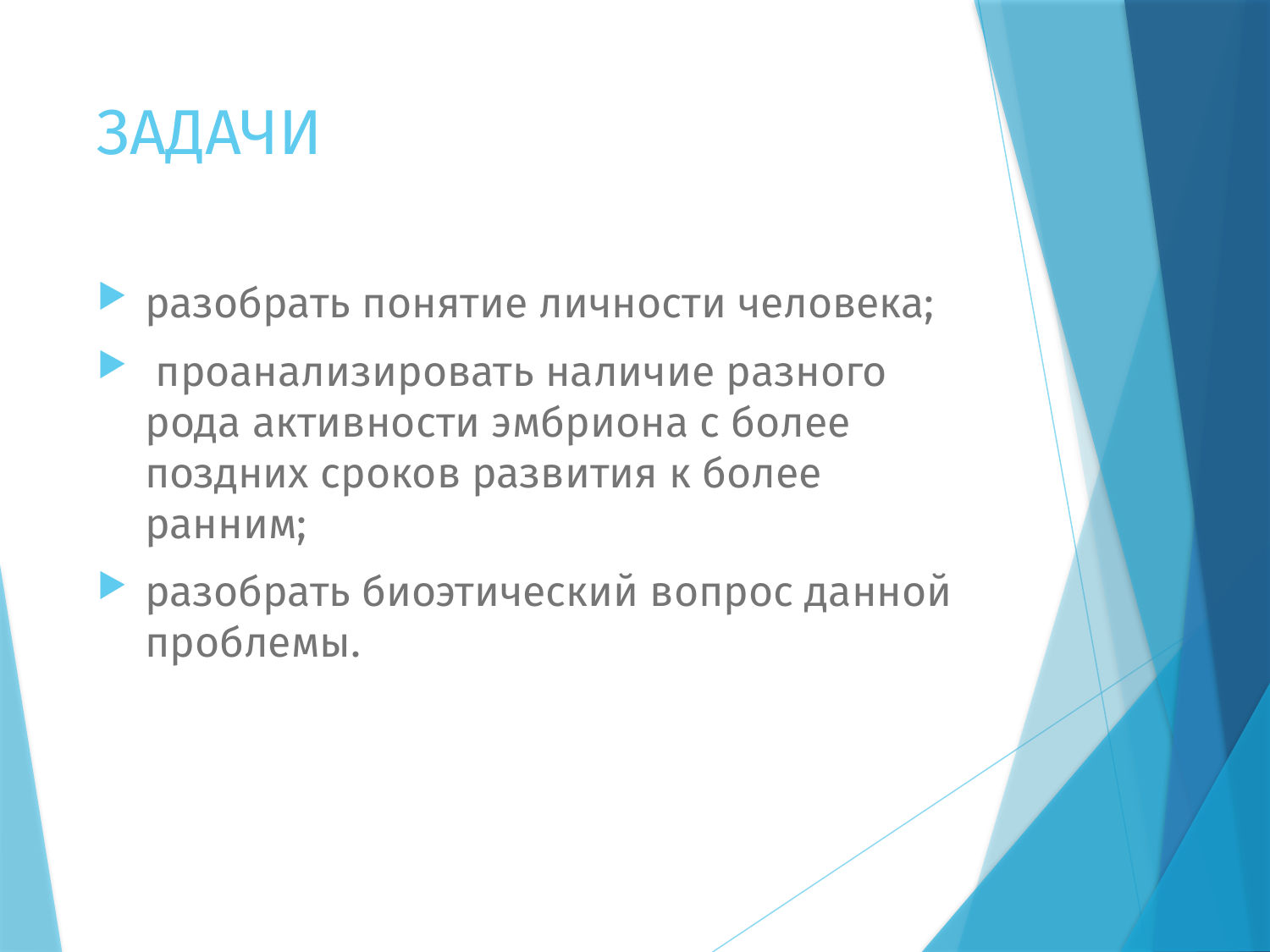

# ЗАДАЧИ
разобрать понятие личности человека;
 проанализировать наличие разного рода активности эмбриона с более поздних сроков развития к более ранним;
разобрать биоэтический вопрос данной проблемы.